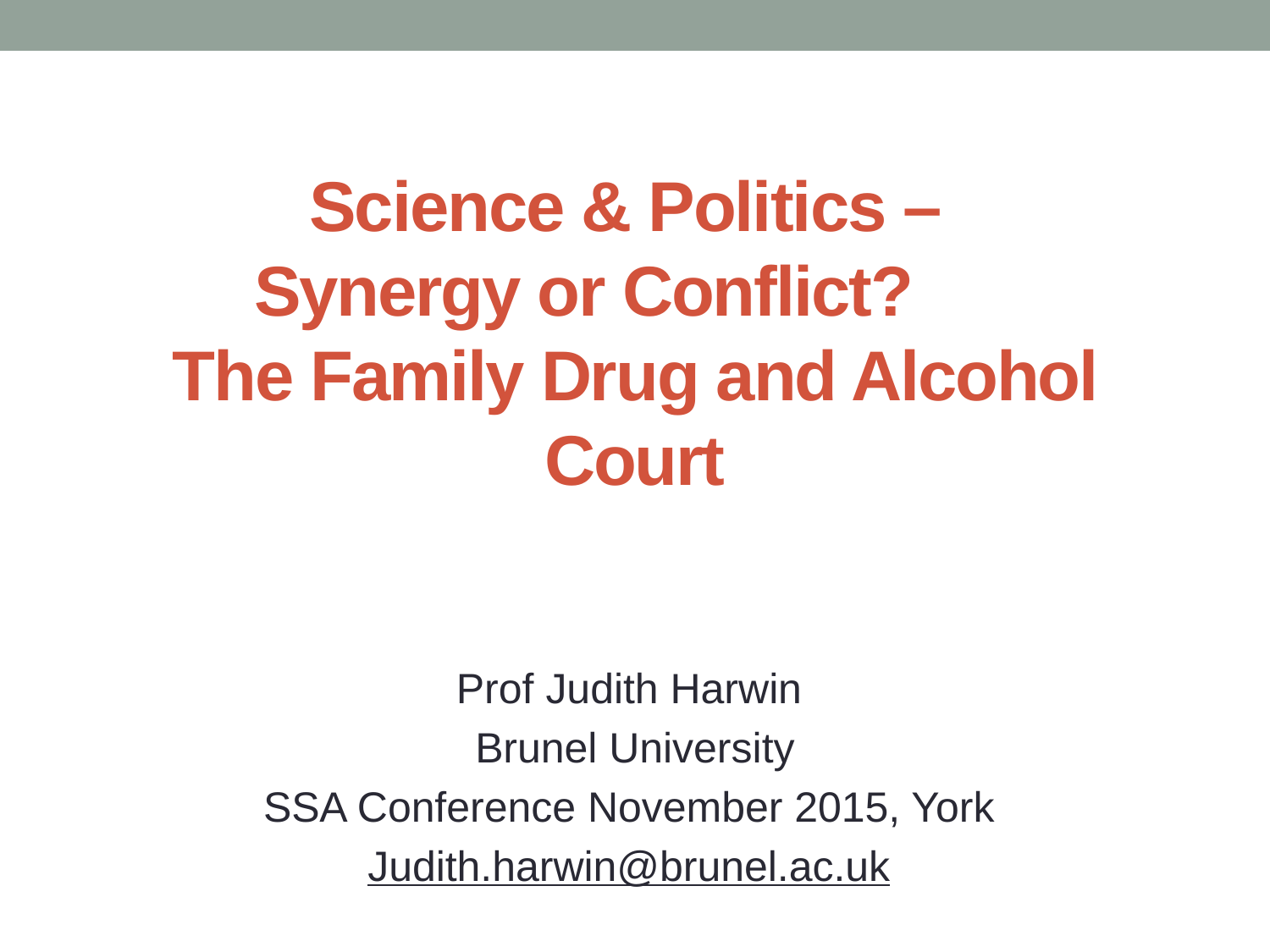

# Science & Politics – Synergy or Conflict? The Family Drug and Alcohol Court

Prof Judith Harwin
Brunel University
SSA Conference November 2015, York
Judith.harwin@brunel.ac.uk